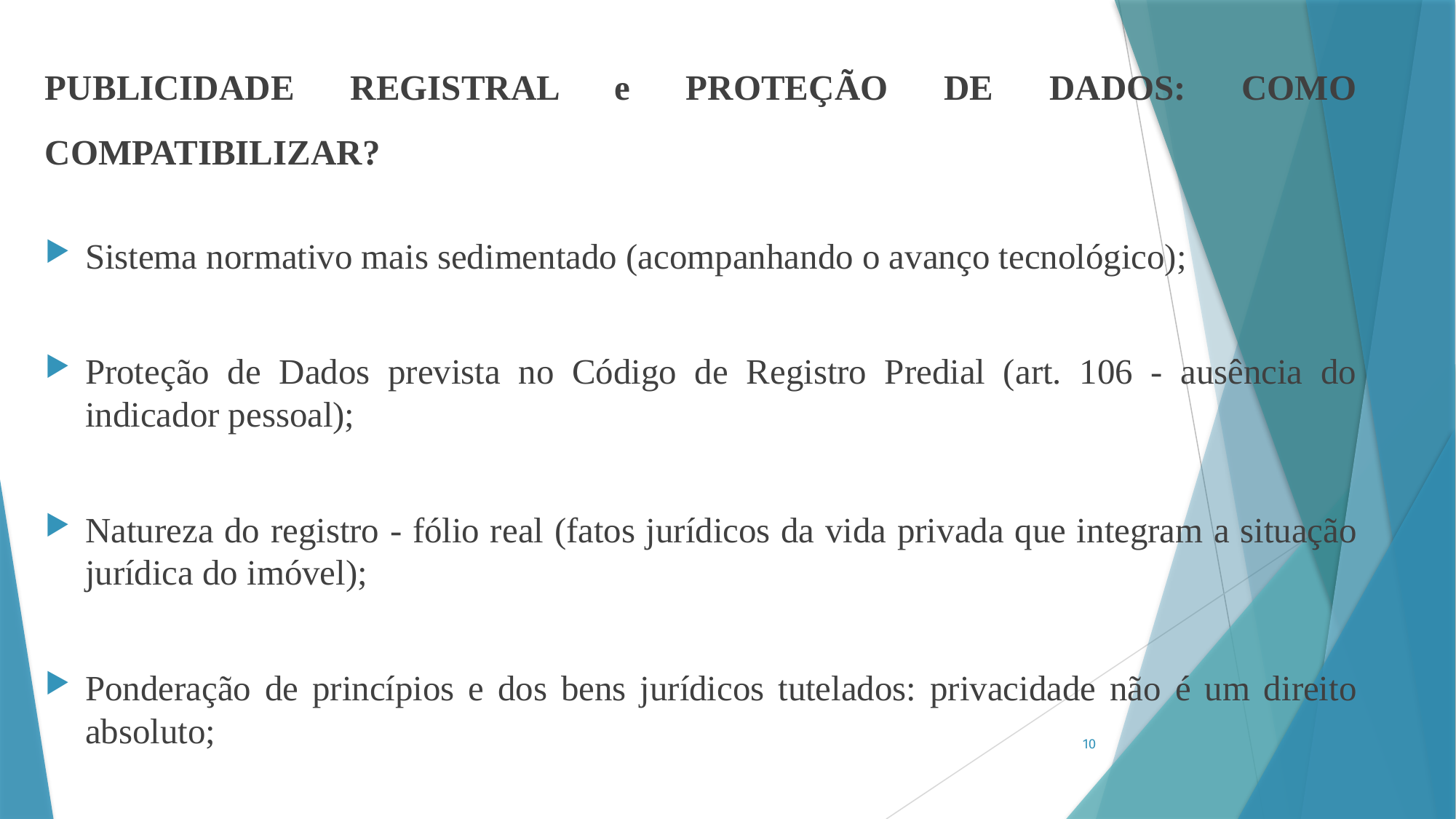

PUBLICIDADE REGISTRAL e PROTEÇÃO DE DADOS: COMO COMPATIBILIZAR?

Sistema normativo mais sedimentado (acompanhando o avanço tecnológico);

Proteção de Dados prevista no Código de Registro Predial (art. 106 - ausência do indicador pessoal);

Natureza do registro - fólio real (fatos jurídicos da vida privada que integram a situação jurídica do imóvel);

Ponderação de princípios e dos bens jurídicos tutelados: privacidade não é um direito absoluto;

10